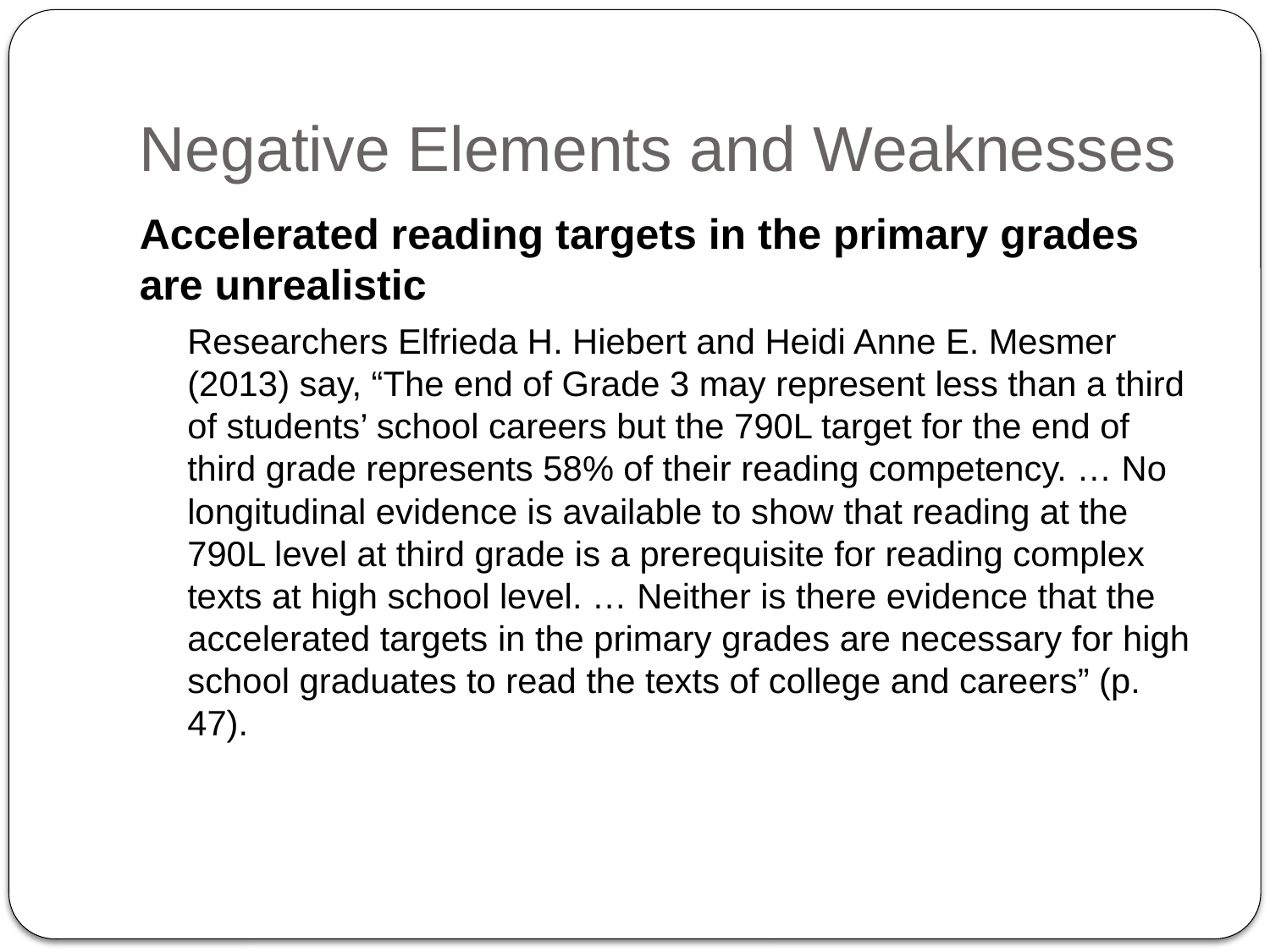

# Negative Elements and Weaknesses
Accelerated reading targets in the primary grades are unrealistic
Researchers Elfrieda H. Hiebert and Heidi Anne E. Mesmer (2013) say, “The end of Grade 3 may represent less than a third of students’ school careers but the 790L target for the end of third grade represents 58% of their reading competency. … No longitudinal evidence is available to show that reading at the 790L level at third grade is a prerequisite for reading complex texts at high school level. … Neither is there evidence that the accelerated targets in the primary grades are necessary for high school graduates to read the texts of college and careers” (p. 47).